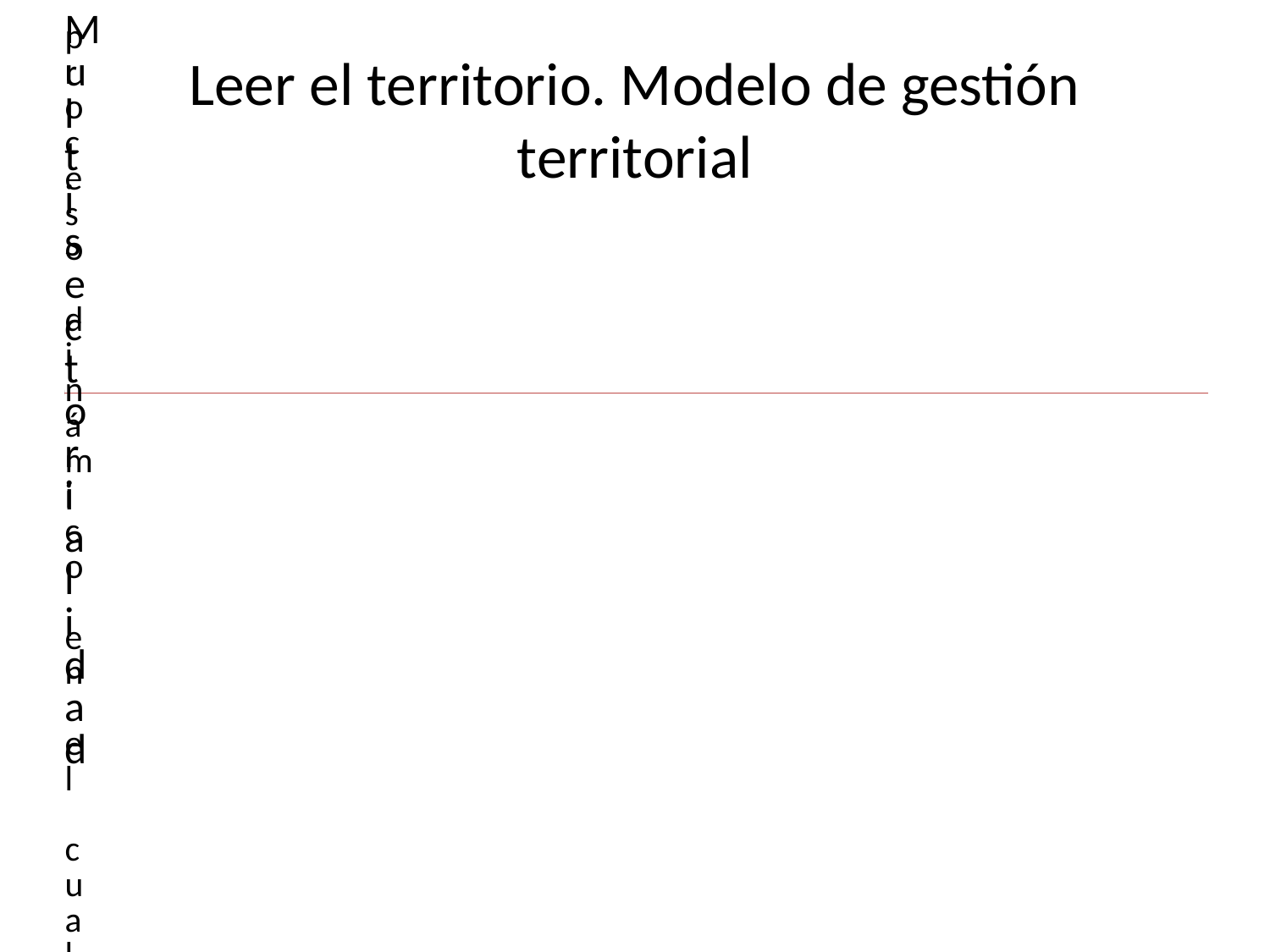

# Leer el territorio. Modelo de gestión territorial